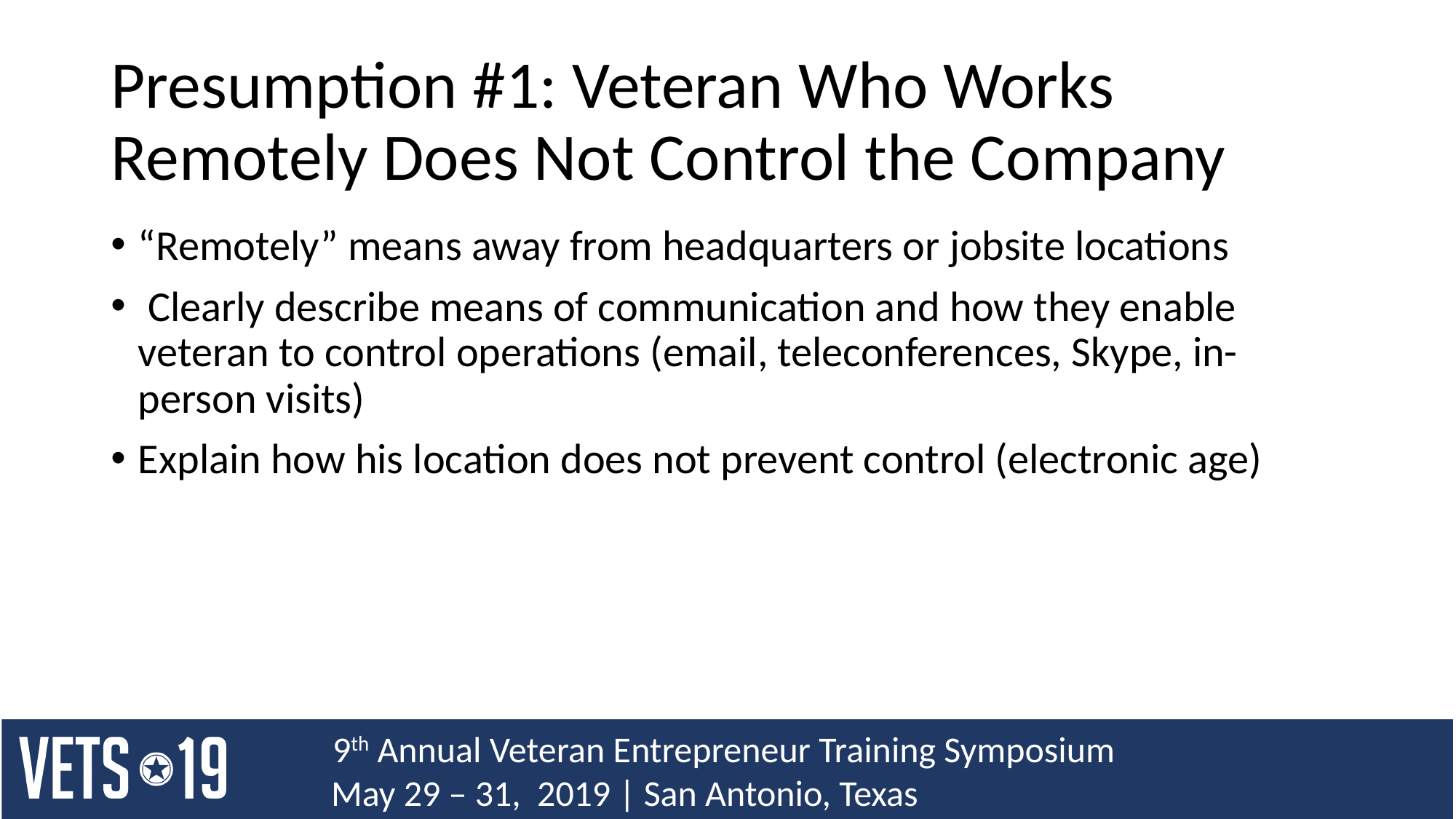

# Presumption #1: Veteran Who Works Remotely Does Not Control the Company
“Remotely” means away from headquarters or jobsite locations
 Clearly describe means of communication and how they enable veteran to control operations (email, teleconferences, Skype, in-person visits)
Explain how his location does not prevent control (electronic age)